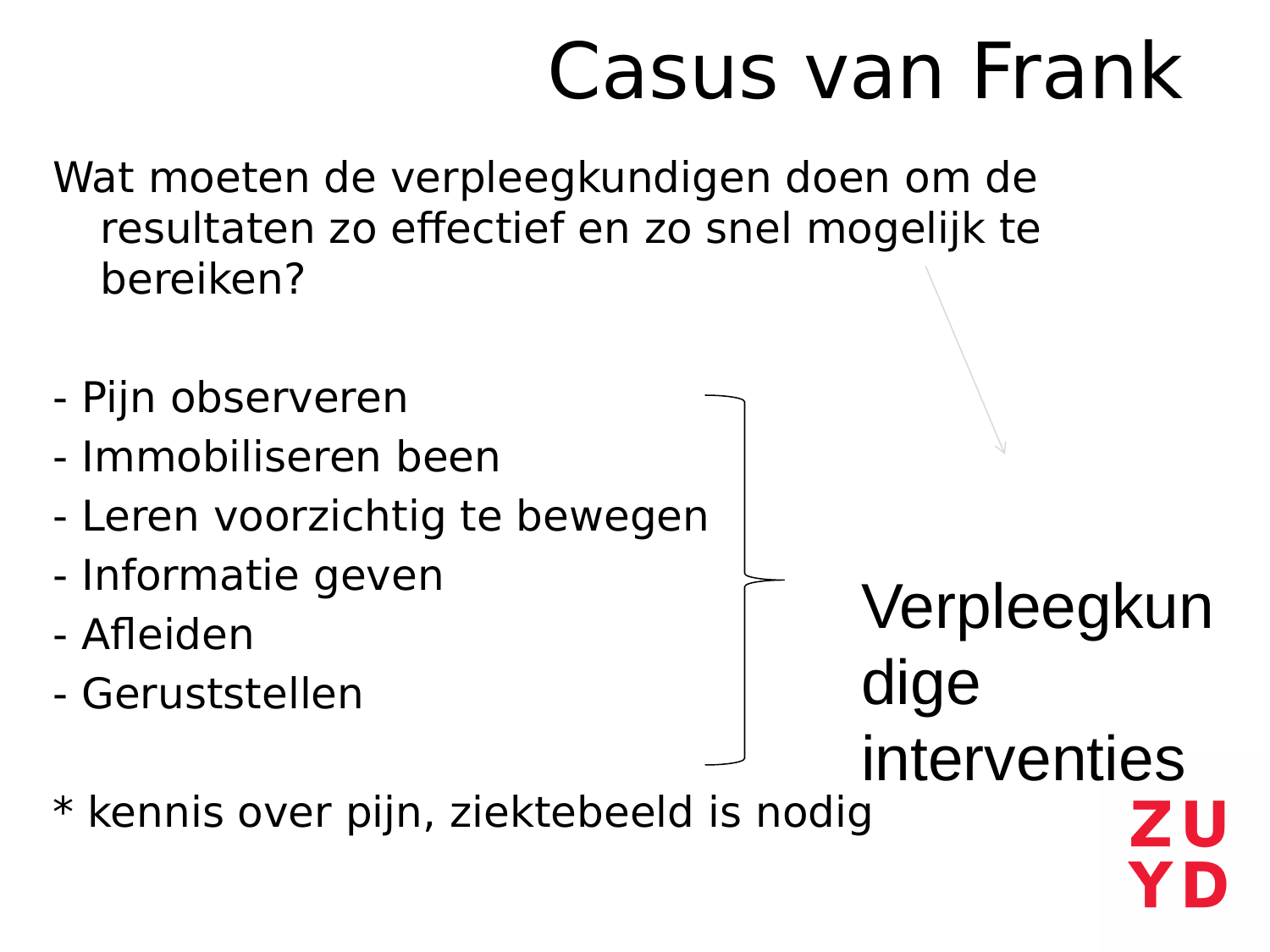

# Casus van Frank
Wat moeten de verpleegkundigen doen om de resultaten zo effectief en zo snel mogelijk te bereiken?

- Pijn observeren
- Immobiliseren been
- Leren voorzichtig te bewegen
- Informatie geven
- Afleiden
- Geruststellen

* kennis over pijn, ziektebeeld is nodig

 Verpleegkundige interventies